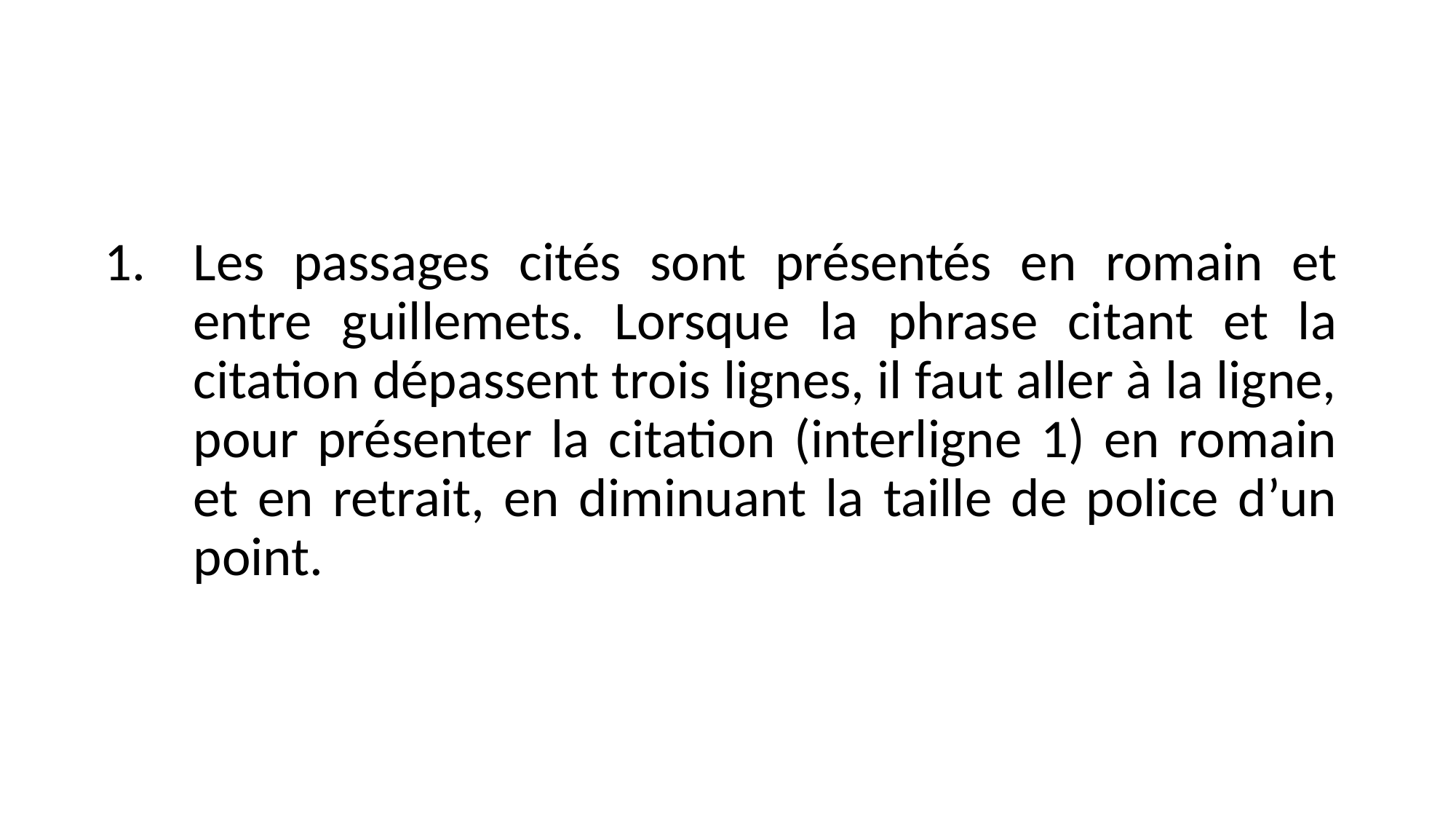

Les passages cités sont présentés en romain et entre guillemets. Lorsque la phrase citant et la citation dépassent trois lignes, il faut aller à la ligne, pour présenter la citation (interligne 1) en romain et en retrait, en diminuant la taille de police d’un point.